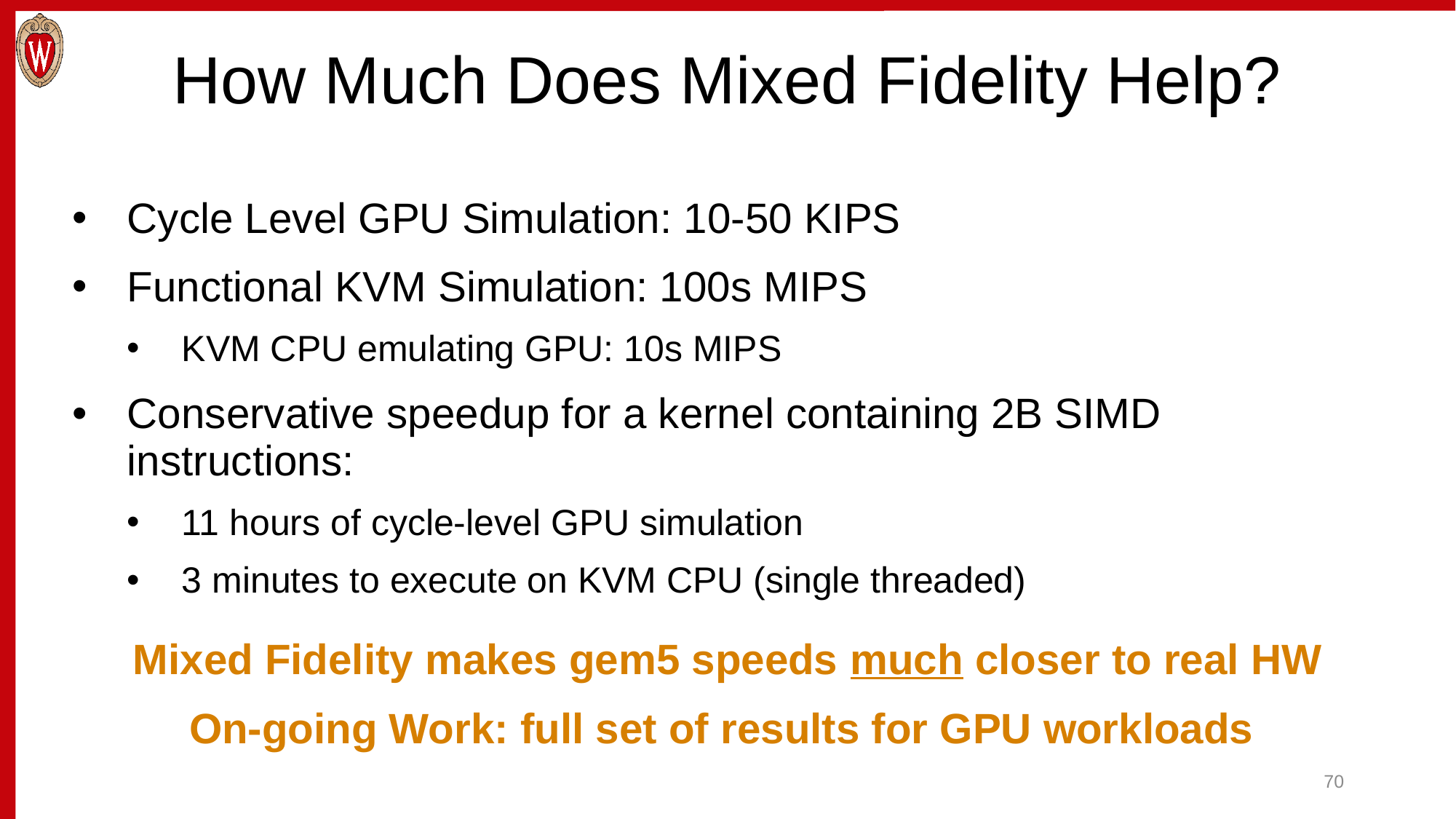

# How Much Does Mixed Fidelity Help?
Cycle Level GPU Simulation: 10-50 KIPS
Functional KVM Simulation: 100s MIPS
KVM CPU emulating GPU: 10s MIPS
Conservative speedup for a kernel containing 2B SIMD instructions:
11 hours of cycle-level GPU simulation
3 minutes to execute on KVM CPU (single threaded)

Mixed Fidelity makes gem5 speeds much closer to real HW
On-going Work: full set of results for GPU workloads
70